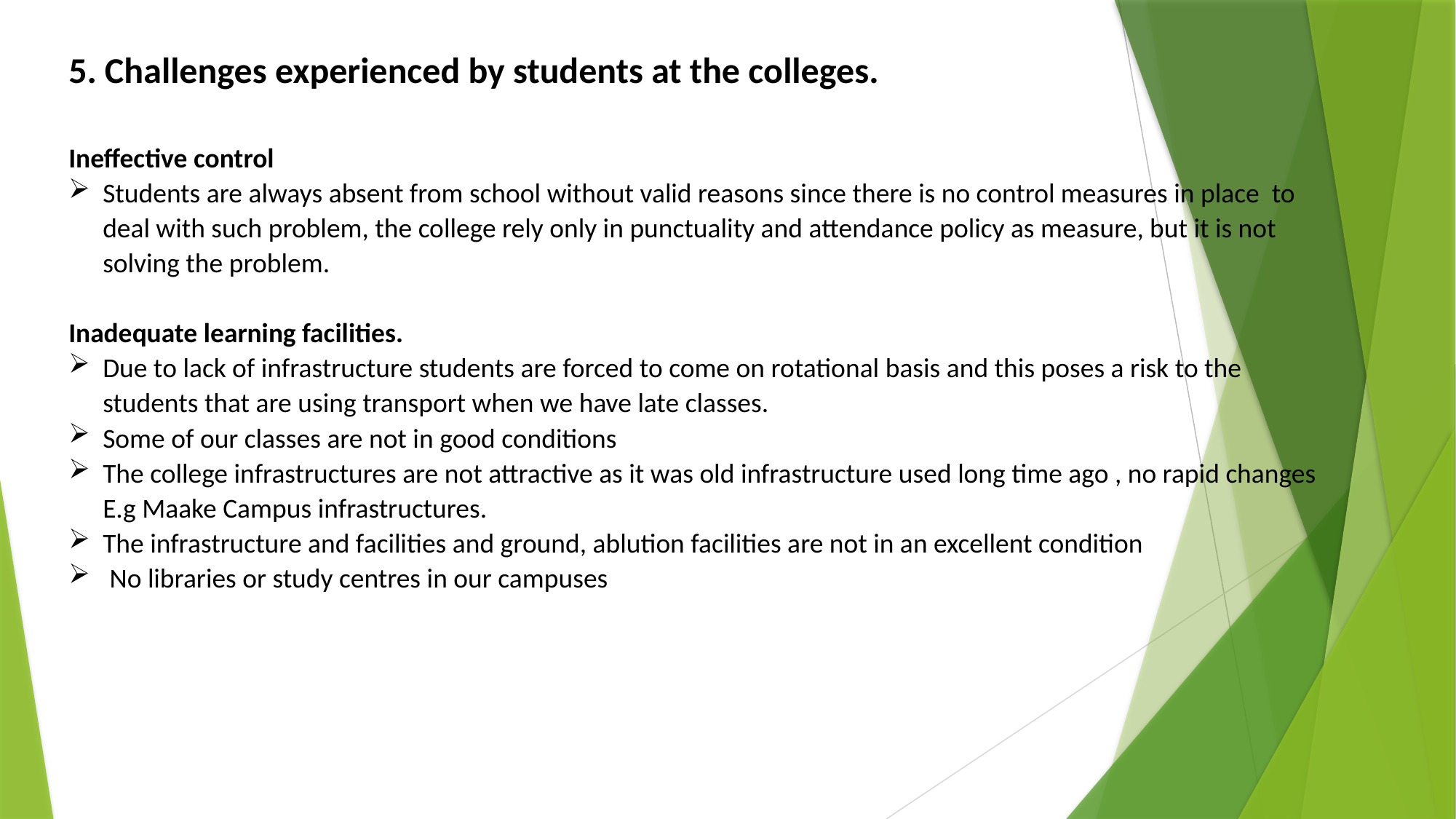

5. Challenges experienced by students at the colleges.

Ineffective control
Students are always absent from school without valid reasons since there is no control measures in place  to deal with such problem, the college rely only in punctuality and attendance policy as measure, but it is not solving the problem.

Inadequate learning facilities.
Due to lack of infrastructure students are forced to come on rotational basis and this poses a risk to the students that are using transport when we have late classes.
Some of our classes are not in good conditions
The college infrastructures are not attractive as it was old infrastructure used long time ago , no rapid changes E.g Maake Campus infrastructures.
The infrastructure and facilities and ground, ablution facilities are not in an excellent condition
No libraries or study centres in our campuses